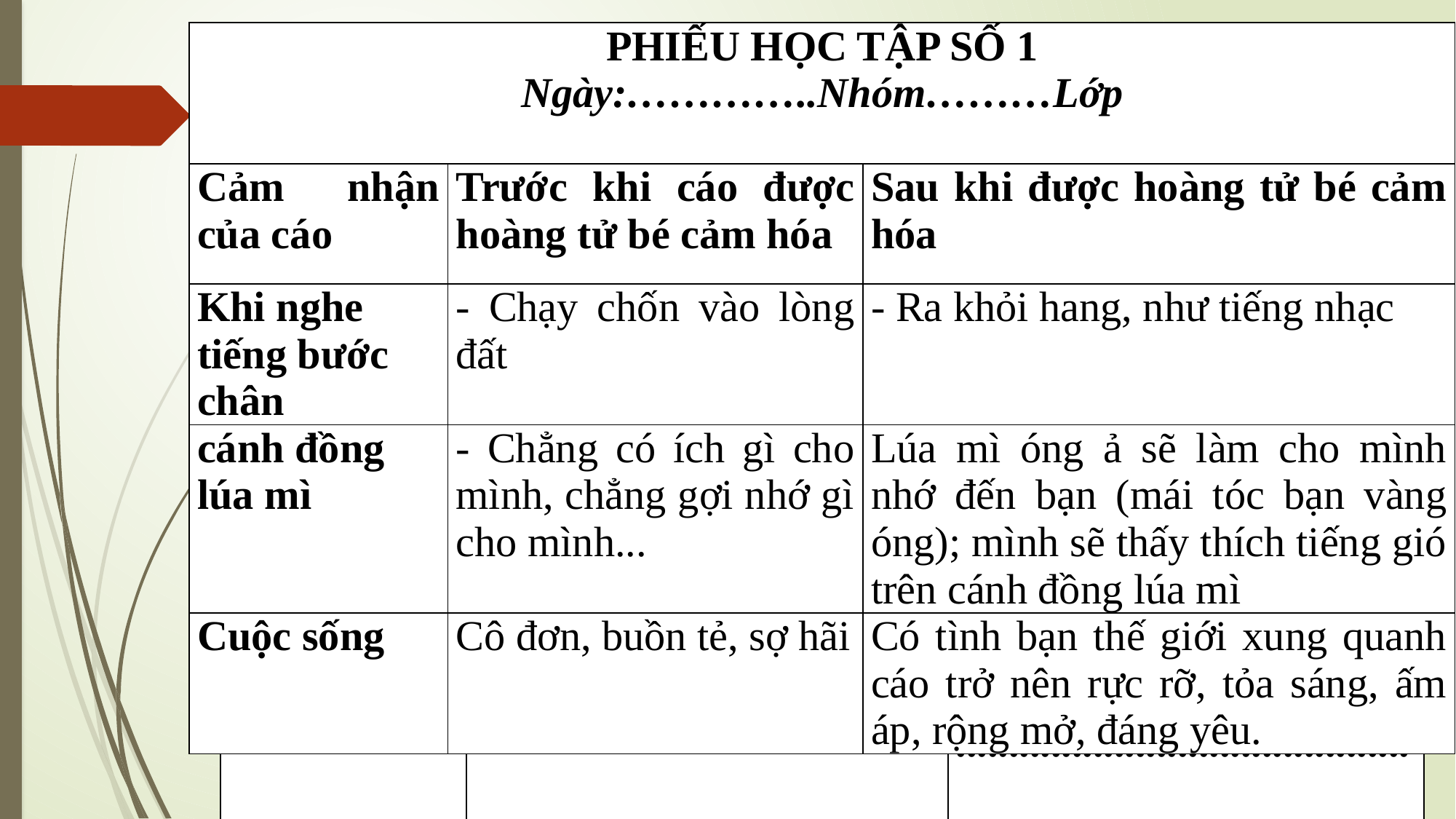

| PHIẾU HỌC TẬP SỐ 1 Ngày:…………..Nhóm………Lớp |  |  |
| --- | --- | --- |
| Cảm nhận của cáo | Trước khi cáo được hoàng tử bé cảm hóa | Sau khi được hoàng tử bé cảm hóa |
| Khi nghe tiếng bước chân | - Chạy chốn vào lòng đất | - Ra khỏi hang, như tiếng nhạc |
| cánh đồng lúa mì | - Chẳng có ích gì cho mình, chẳng gợi nhớ gì cho mình... | Lúa mì óng ả sẽ làm cho mình nhớ đến bạn (mái tóc bạn vàng óng); mình sẽ thấy thích tiếng gió trên cánh đồng lúa mì |
| Cuộc sống | Cô đơn, buồn tẻ, sợ hãi | Có tình bạn thế giới xung quanh cáo trở nên rực rỡ, tỏa sáng, ấm áp, rộng mở, đáng yêu. |
| PHIẾU HỌC TẬP SỐ 1 Ngày:…………..Nhóm………Lớp |  |  |
| --- | --- | --- |
| Cảm nhận của cáo | Trước khi cáo được hoàng tử bé cảm hóa | Sau khi được hoàng tử bé cảm hóa |
| Khi nghe tiếng bước chân | ........................................... ........................................... | ........................................... ........................................... |
| cánh đồng lúa mì | ........................................... ........................................... | ........................................... ........................................... |
| Cuộc sống | ........................................... | ........................................... ........................................... |